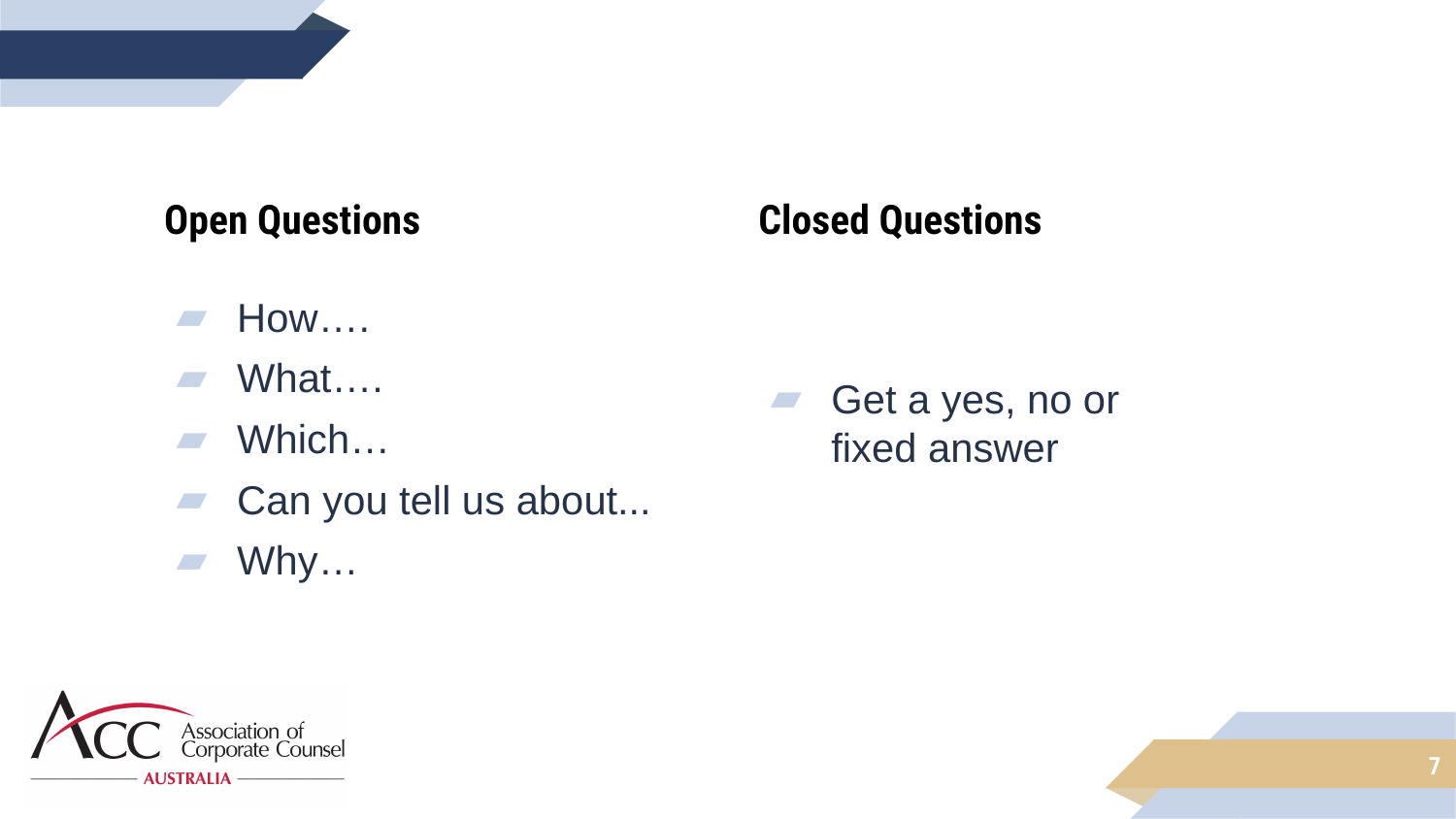

Open Questions
Closed Questions
How….
What….
Which…
Can you tell us about...
Why…
Get a yes, no or fixed answer
7